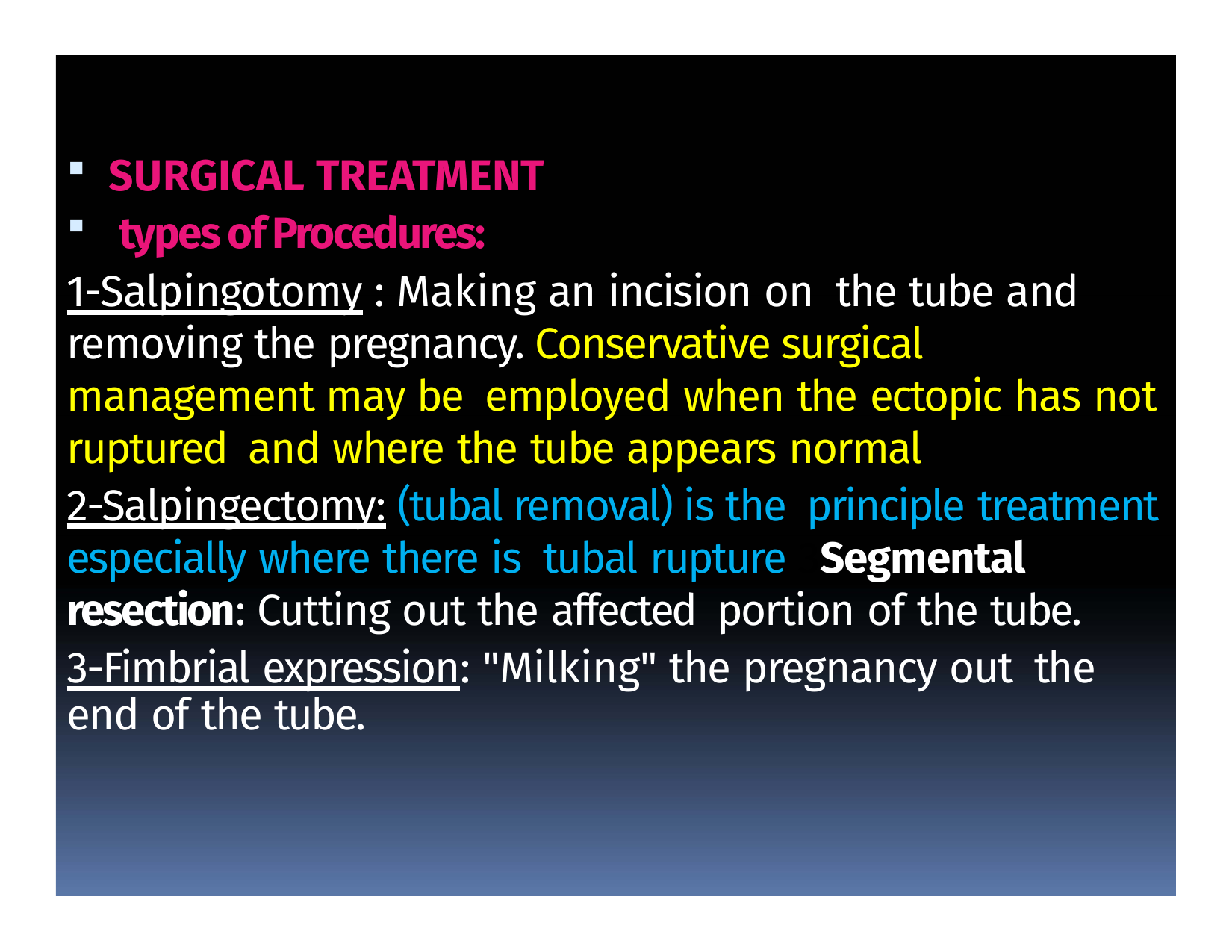

SURGICAL TREATMENT
 types of Procedures:
1-Salpingotomy : Making an incision on  the tube and removing the pregnancy. Conservative surgical management may be  employed when the ectopic has not ruptured  and where the tube appears normal
2-Salpingectomy: (tubal removal) is the  principle treatment especially where there is  tubal rupture 3Segmental resection: Cutting out the affected  portion of the tube.
3-Fimbrial expression: "Milking" the pregnancy out  the end of the tube.